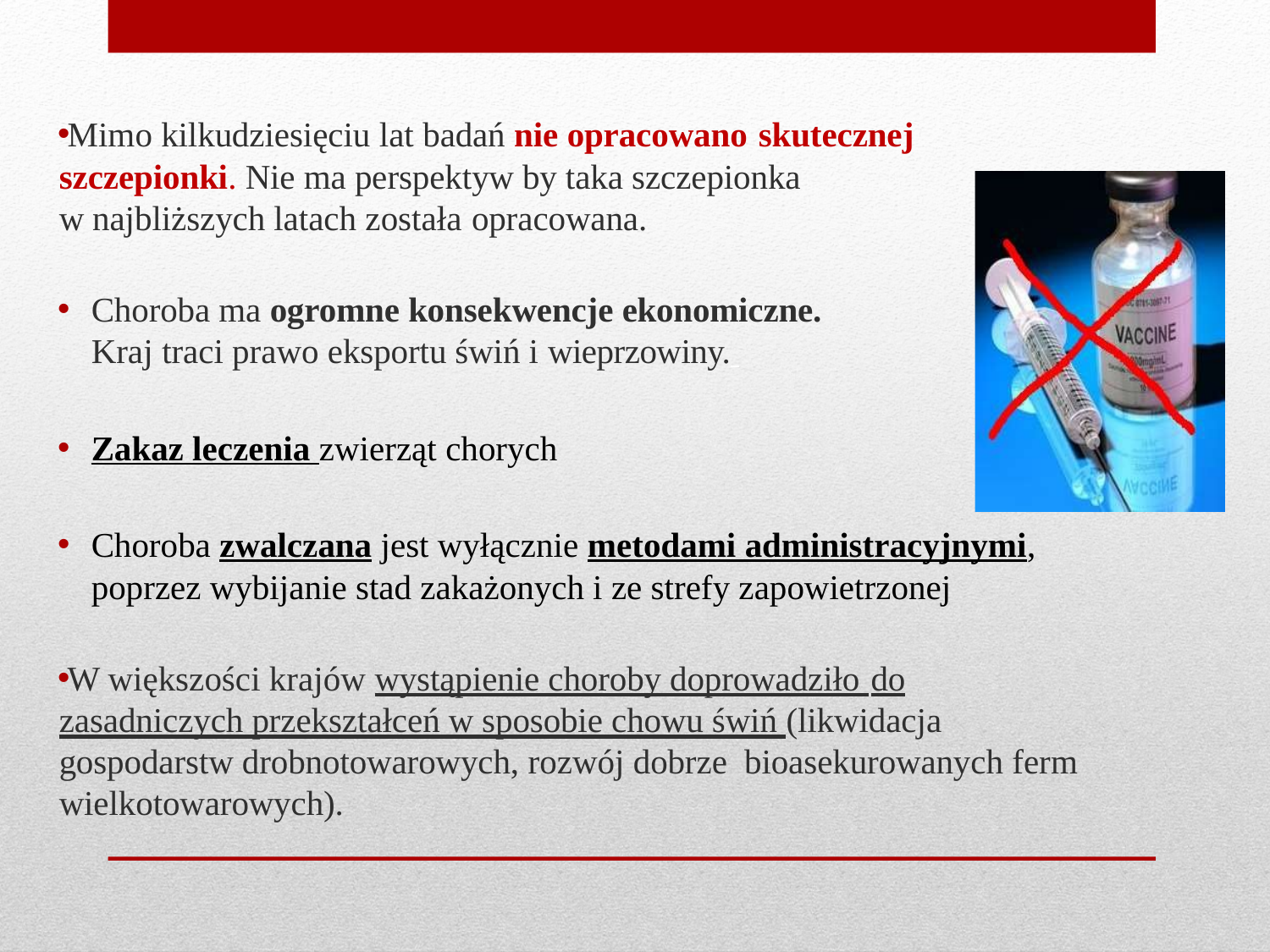

Mimo kilkudziesięciu lat badań nie opracowano skutecznej szczepionki. Nie ma perspektyw by taka szczepionka
w najbliższych latach została opracowana.

Choroba ma ogromne konsekwencje ekonomiczne.
Kraj traci prawo eksportu świń i wieprzowiny.

Zakaz leczenia zwierząt chorych

Choroba zwalczana jest wyłącznie metodami administracyjnymi, poprzez wybijanie stad zakażonych i ze strefy zapowietrzonej

W większości krajów wystąpienie choroby doprowadziło do zasadniczych przekształceń w sposobie chowu świń (likwidacja  gospodarstw drobnotowarowych, rozwój dobrze  bioasekurowanych ferm wielkotowarowych).